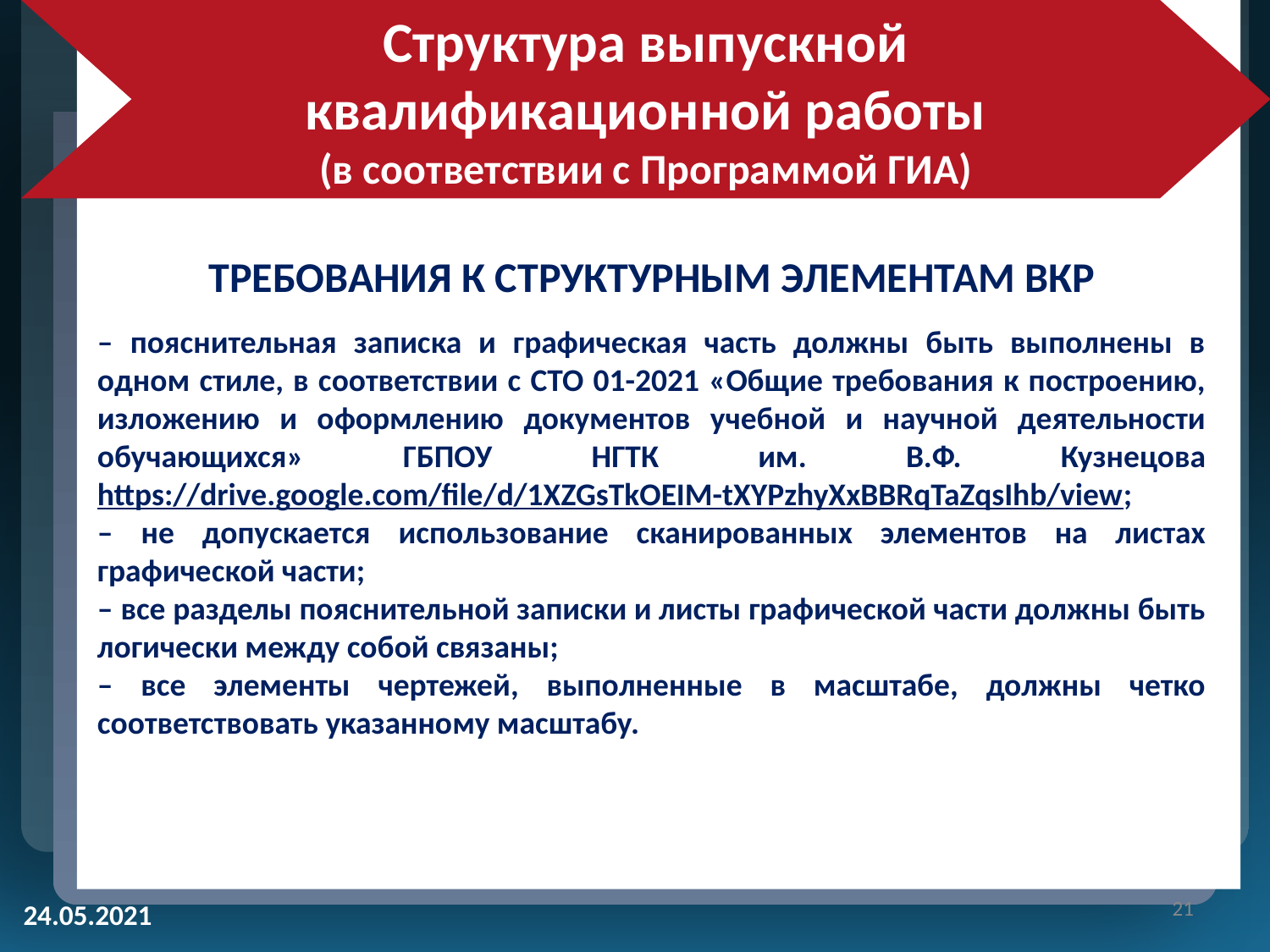

Структура выпускной квалификационной работы
(в соответствии с Программой ГИА)

ТРЕБОВАНИЯ К СТРУКТУРНЫМ ЭЛЕМЕНТАМ ВКР

– пояснительная записка и графическая часть должны быть выполнены в одном стиле, в соответствии с СТО 01-2021 «Общие требования к построению, изложению и оформлению документов учебной и научной деятельности обучающихся» ГБПОУ НГТК им. В.Ф. Кузнецова https://drive.google.com/file/d/1XZGsTkOEIM-tXYPzhyXxBBRqTaZqsIhb/view;
– не допускается использование сканированных элементов на листах графической части;
– все разделы пояснительной записки и листы графической части должны быть логически между собой связаны;
– все элементы чертежей, выполненные в масштабе, должны четко соответствовать указанному масштабу.
21
24.05.2021